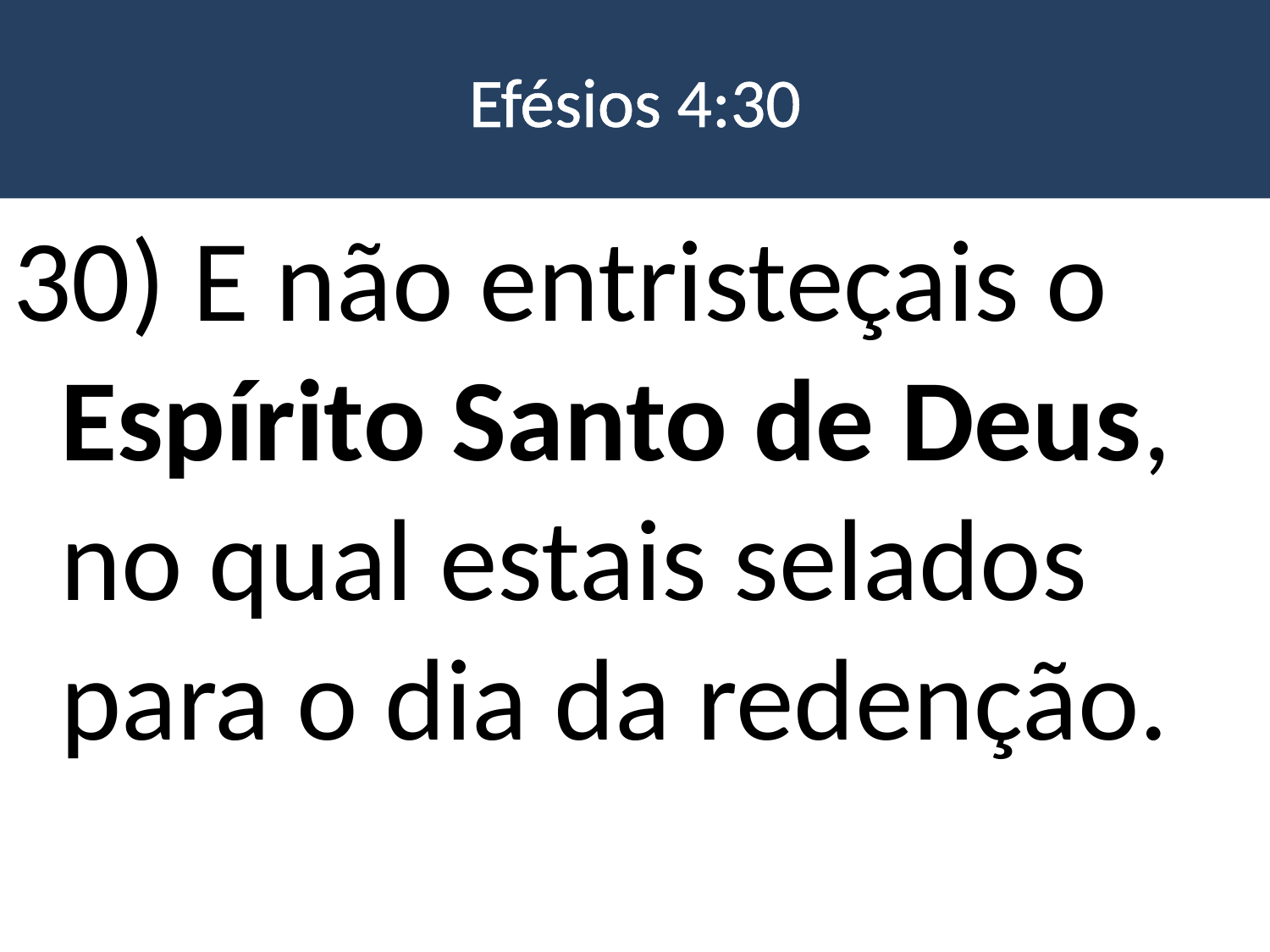

# Efésios 4:30
30) E não entristeçais o Espírito Santo de Deus, no qual estais selados para o dia da redenção.